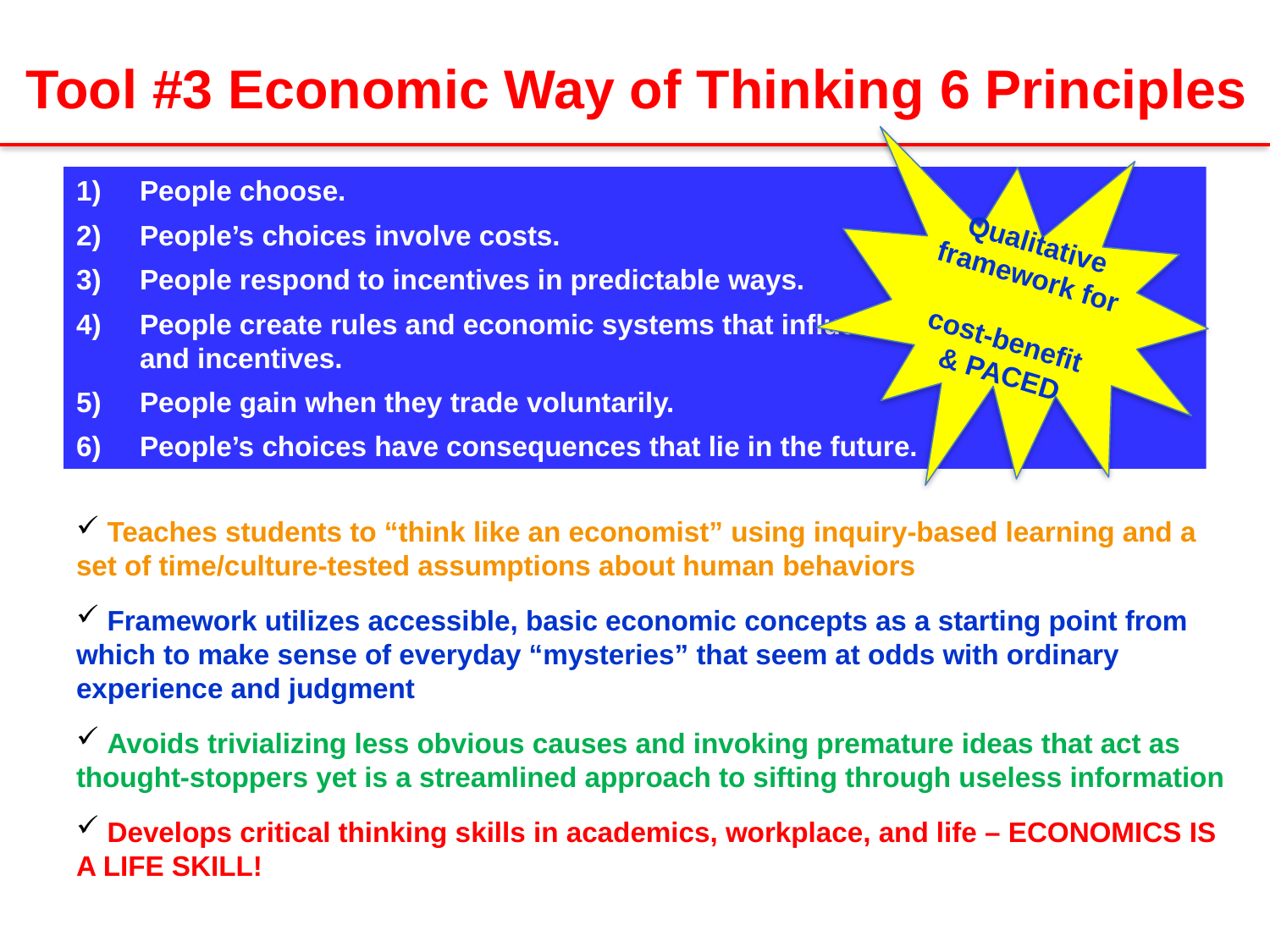

Tool #3 Economic Way of Thinking 6 Principles
Qualitative framework for
cost-benefit
& PACED
People choose.
People’s choices involve costs.
People respond to incentives in predictable ways.
People create rules and economic systems that influence individual choices and incentives.
People gain when they trade voluntarily.
People’s choices have consequences that lie in the future.
 Teaches students to “think like an economist” using inquiry-based learning and a set of time/culture-tested assumptions about human behaviors
 Framework utilizes accessible, basic economic concepts as a starting point from which to make sense of everyday “mysteries” that seem at odds with ordinary experience and judgment
 Avoids trivializing less obvious causes and invoking premature ideas that act as thought-stoppers yet is a streamlined approach to sifting through useless information
 Develops critical thinking skills in academics, workplace, and life – ECONOMICS IS A LIFE SKILL!